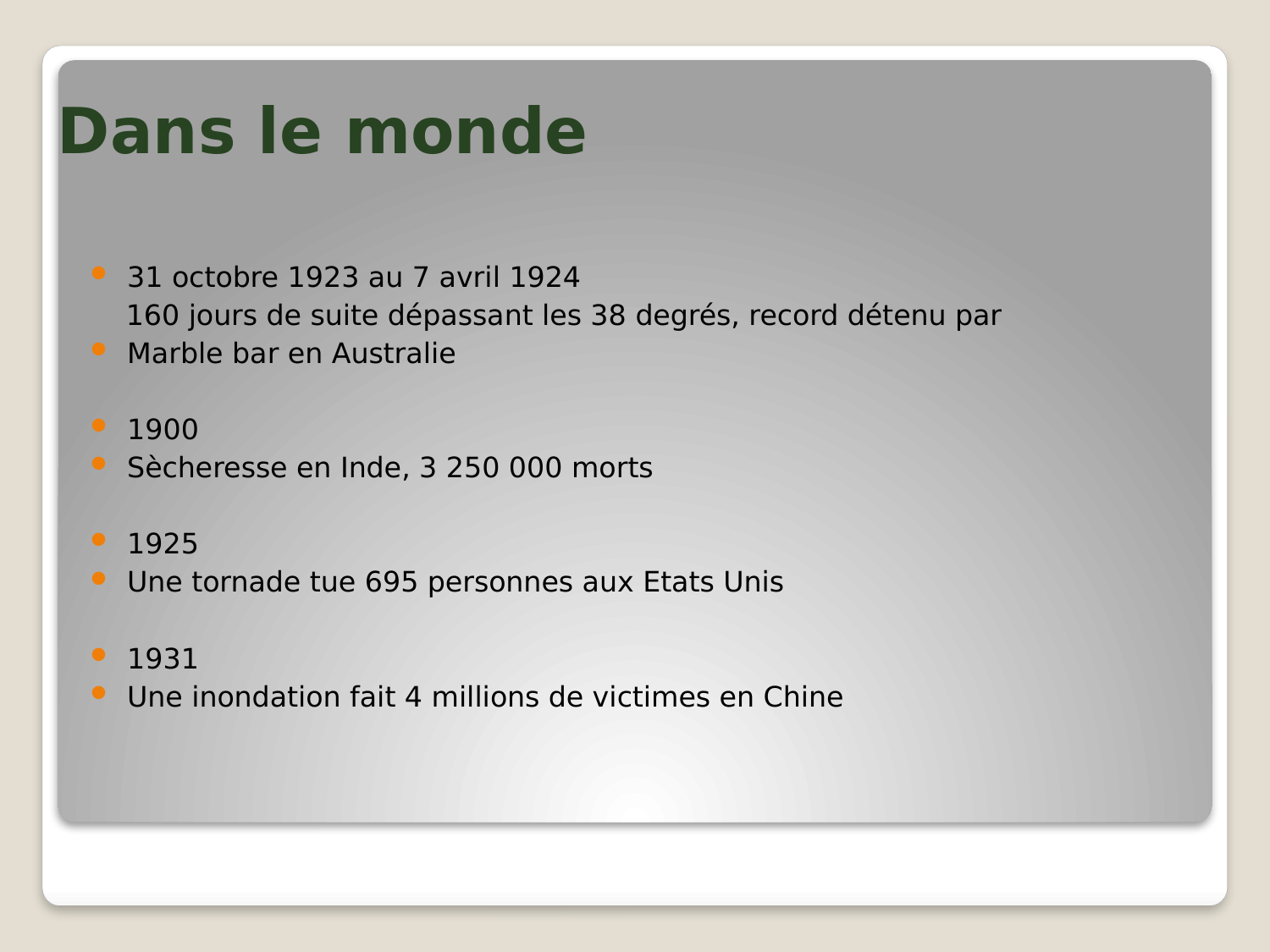

# Dans le monde
31 octobre 1923 au 7 avril 1924
    160 jours de suite dépassant les 38 degrés, record détenu par
Marble bar en Australie

1900
Sècheresse en Inde, 3 250 000 morts

1925
Une tornade tue 695 personnes aux Etats Unis

1931
Une inondation fait 4 millions de victimes en Chine